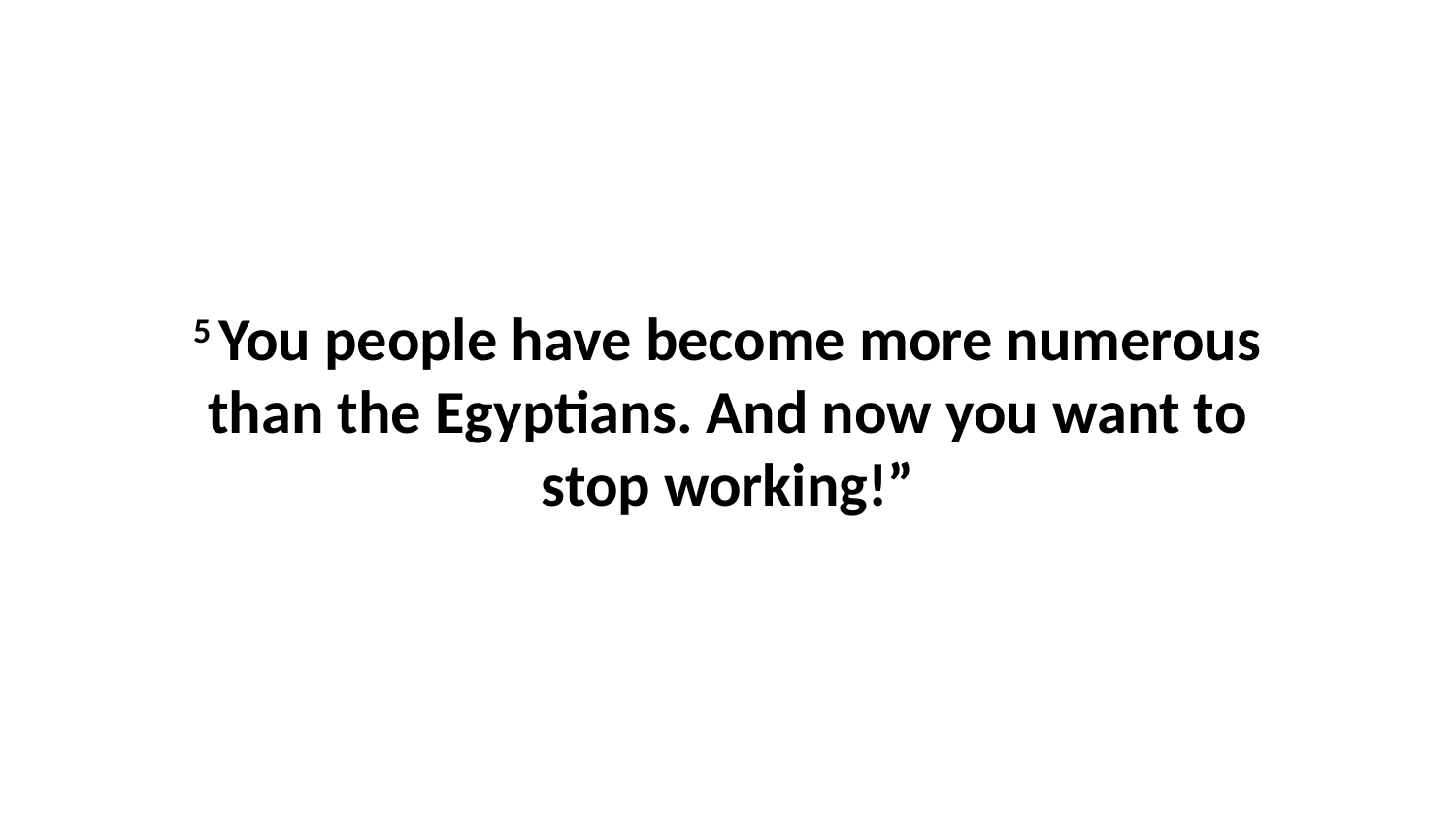

5 You people have become more numerous than the Egyptians. And now you want to stop working!”